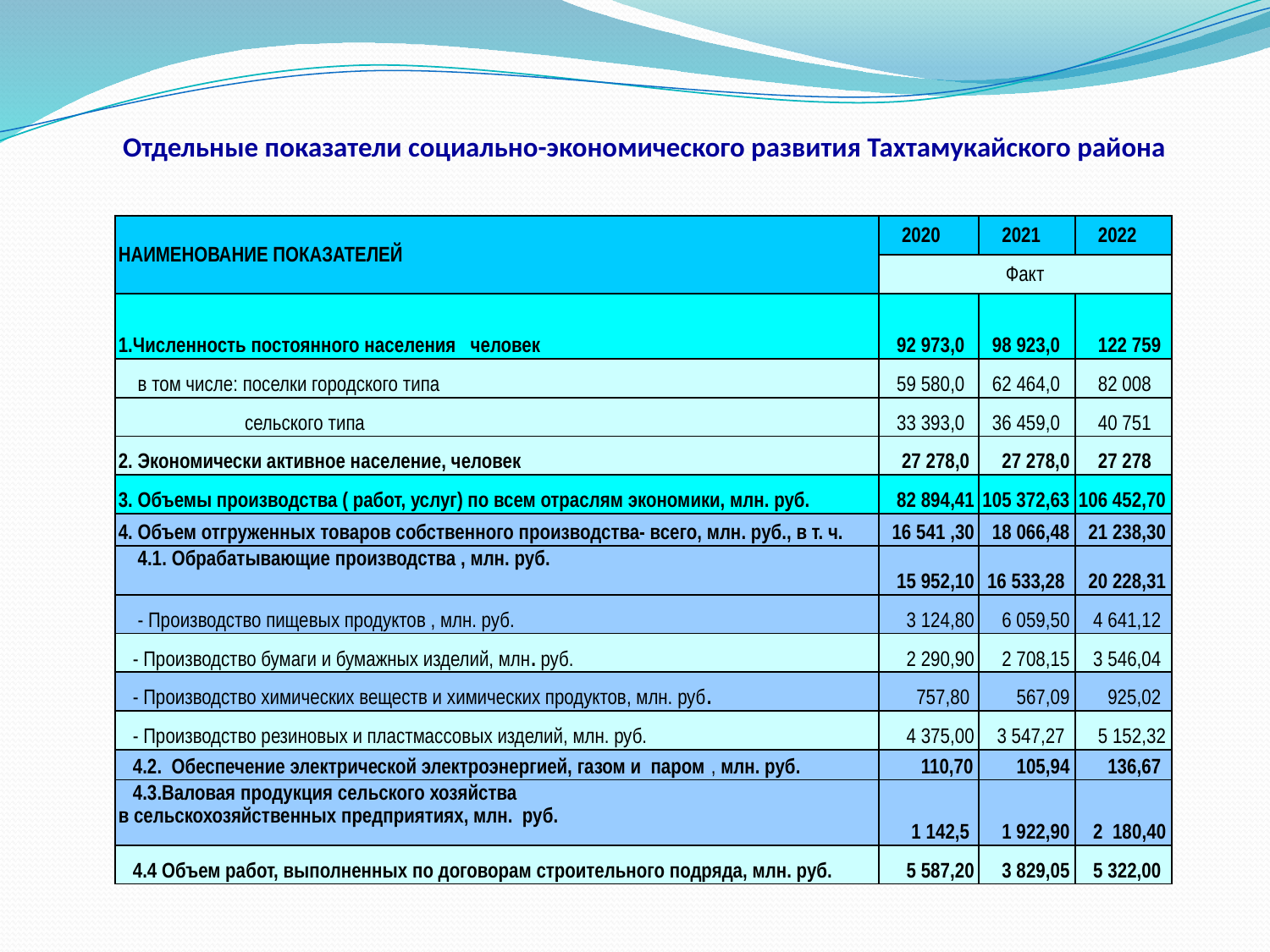

# Отдельные показатели социально-экономического развития Тахтамукайского района
| НАИМЕНОВАНИЕ ПОКАЗАТЕЛЕЙ | 2020 | 2021 | 2022 |
| --- | --- | --- | --- |
|  | Факт |  |  |
| 1.Численность постоянного населения человек | 92 973,0 | 98 923,0 | 122 759 |
| в том числе: поселки городского типа | 59 580,0 | 62 464,0 | 82 008 |
| сельского типа | 33 393,0 | 36 459,0 | 40 751 |
| 2. Экономически активное население, человек | 27 278,0 | 27 278,0 | 27 278 |
| 3. Объемы производства ( работ, услуг) по всем отраслям экономики, млн. руб. | 82 894,41 | 105 372,63 | 106 452,70 |
| 4. Объем отгруженных товаров собственного производства- всего, млн. руб., в т. ч. | 16 541 ,30 | 18 066,48 | 21 238,30 |
| 4.1. Обрабатывающие производства , млн. руб. | 15 952,10 | 16 533,28 | 20 228,31 |
| - Производство пищевых продуктов , млн. руб. | 3 124,80 | 6 059,50 | 4 641,12 |
| - Производство бумаги и бумажных изделий, млн. руб. | 2 290,90 | 2 708,15 | 3 546,04 |
| - Производство химических веществ и химических продуктов, млн. руб. | 757,80 | 567,09 | 925,02 |
| - Производство резиновых и пластмассовых изделий, млн. руб. | 4 375,00 | 3 547,27 | 5 152,32 |
| 4.2. Обеспечение электрической электроэнергией, газом и паром , млн. руб. | 110,70 | 105,94 | 136,67 |
| 4.3.Валовая продукция сельского хозяйства в сельскохозяйственных предприятиях, млн. руб. | 1 142,5 | 1 922,90 | 2 180,40 |
| 4.4 Объем работ, выполненных по договорам строительного подряда, млн. руб. | 5 587,20 | 3 829,05 | 5 322,00 |